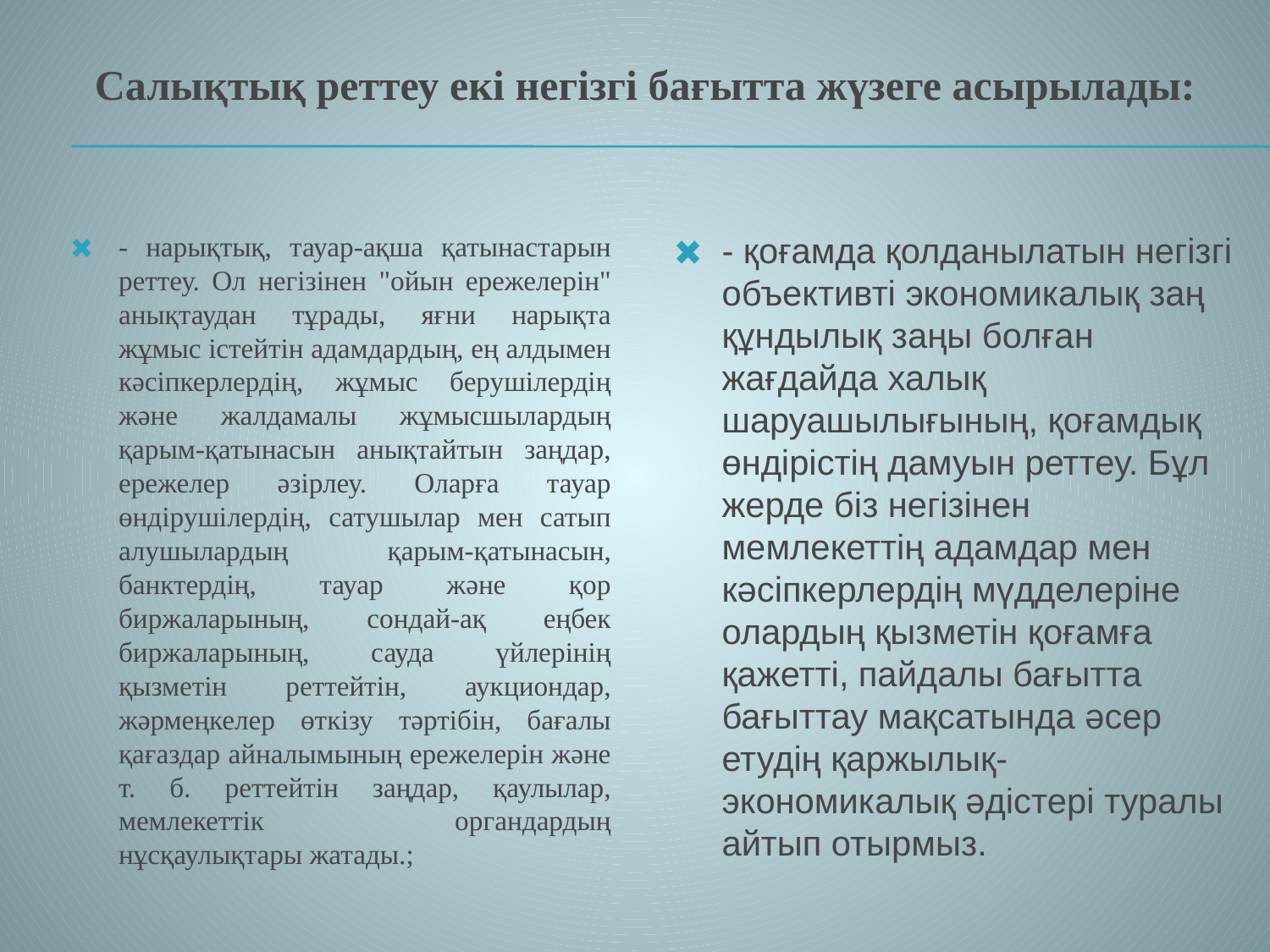

# Салықтық реттеу екі негізгі бағытта жүзеге асырылады:
- нарықтық, тауар-ақша қатынастарын реттеу. Ол негізінен "ойын ережелерін" анықтаудан тұрады, яғни нарықта жұмыс істейтін адамдардың, ең алдымен кәсіпкерлердің, жұмыс берушілердің және жалдамалы жұмысшылардың қарым-қатынасын анықтайтын заңдар, ережелер әзірлеу. Оларға тауар өндірушілердің, сатушылар мен сатып алушылардың қарым-қатынасын, банктердің, тауар және қор биржаларының, сондай-ақ еңбек биржаларының, сауда үйлерінің қызметін реттейтін, аукциондар, жәрмеңкелер өткізу тәртібін, бағалы қағаздар айналымының ережелерін және т. б. реттейтін заңдар, қаулылар, мемлекеттік органдардың нұсқаулықтары жатады.;

- қоғамда қолданылатын негізгі объективті экономикалық заң құндылық заңы болған жағдайда халық шаруашылығының, қоғамдық өндірістің дамуын реттеу. Бұл жерде біз негізінен мемлекеттің адамдар мен кәсіпкерлердің мүдделеріне олардың қызметін қоғамға қажетті, пайдалы бағытта бағыттау мақсатында әсер етудің қаржылық-экономикалық әдістері туралы айтып отырмыз.